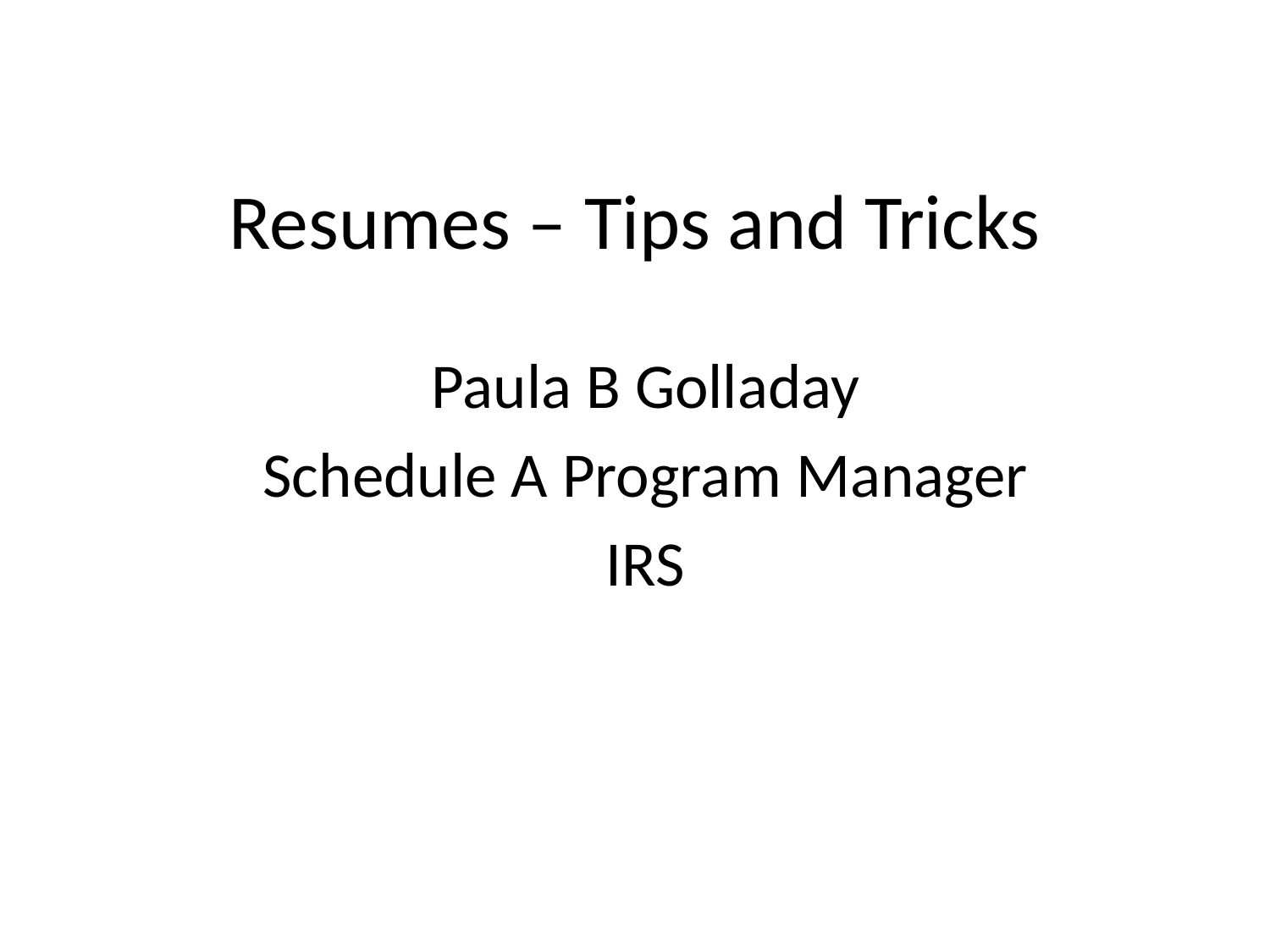

# Resumes – Tips and Tricks
Paula B Golladay
Schedule A Program Manager
IRS